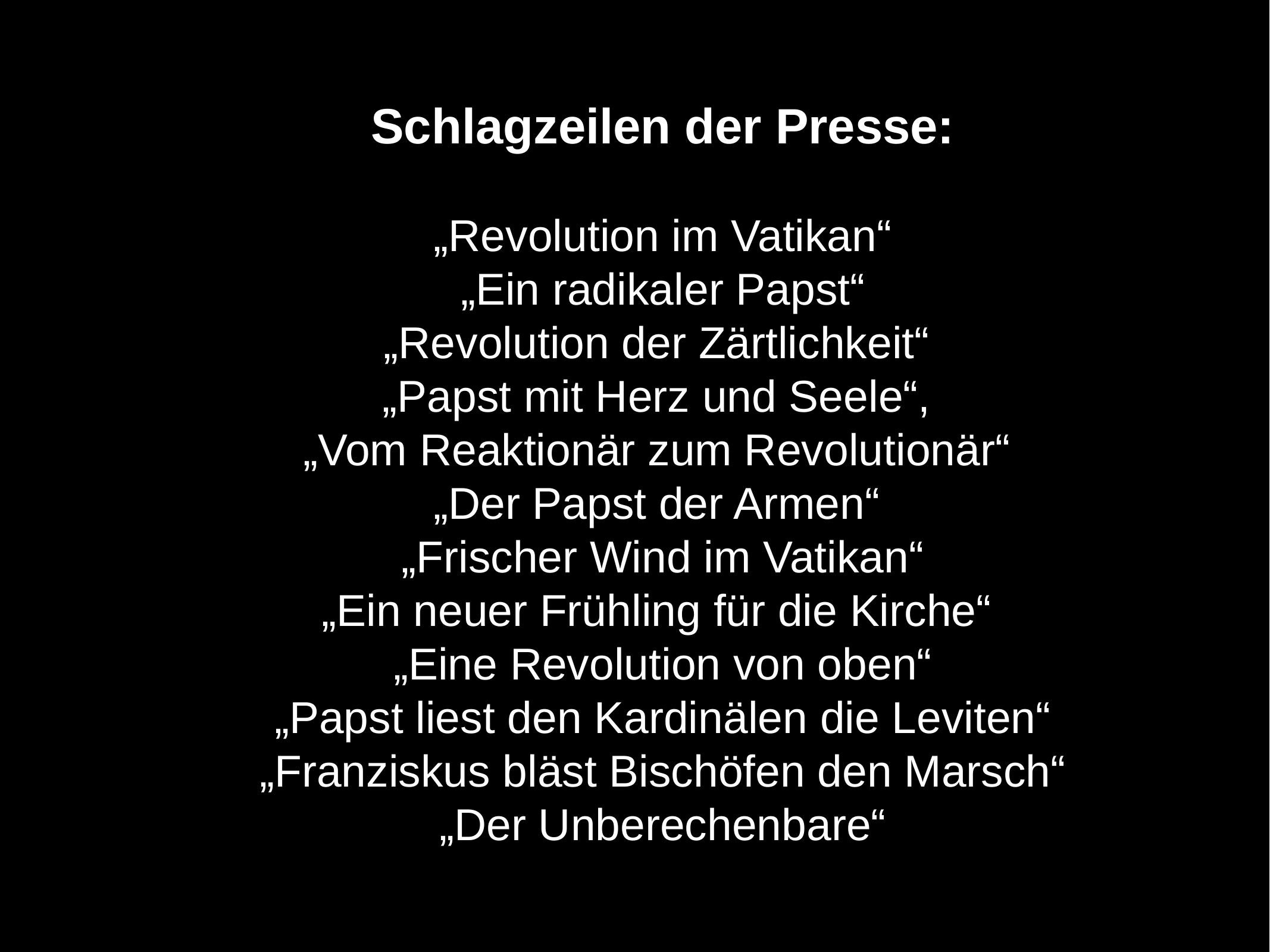

Schlagzeilen der Presse:

„Revolution im Vatikan“
„Ein radikaler Papst“
„Revolution der Zärtlichkeit“
„Papst mit Herz und Seele“,
„Vom Reaktionär zum Revolutionär“
„Der Papst der Armen“
„Frischer Wind im Vatikan“
„Ein neuer Frühling für die Kirche“
„Eine Revolution von oben“
„Papst liest den Kardinälen die Leviten“
„Franziskus bläst Bischöfen den Marsch“
„Der Unberechenbare“